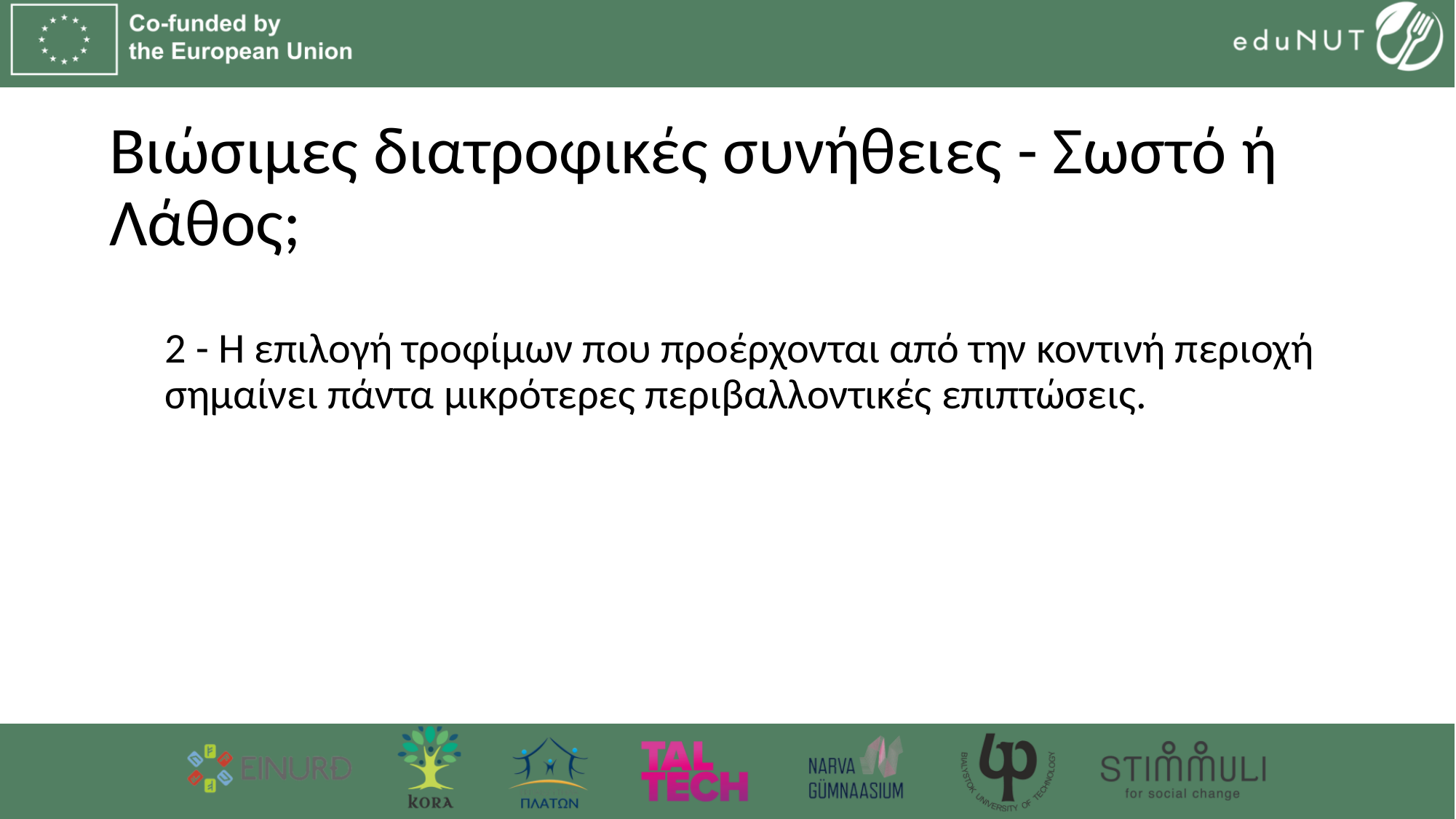

# Βιώσιμες διατροφικές συνήθειες - Σωστό ή Λάθος;
2 - Η επιλογή τροφίμων που προέρχονται από την κοντινή περιοχή σημαίνει πάντα μικρότερες περιβαλλοντικές επιπτώσεις.